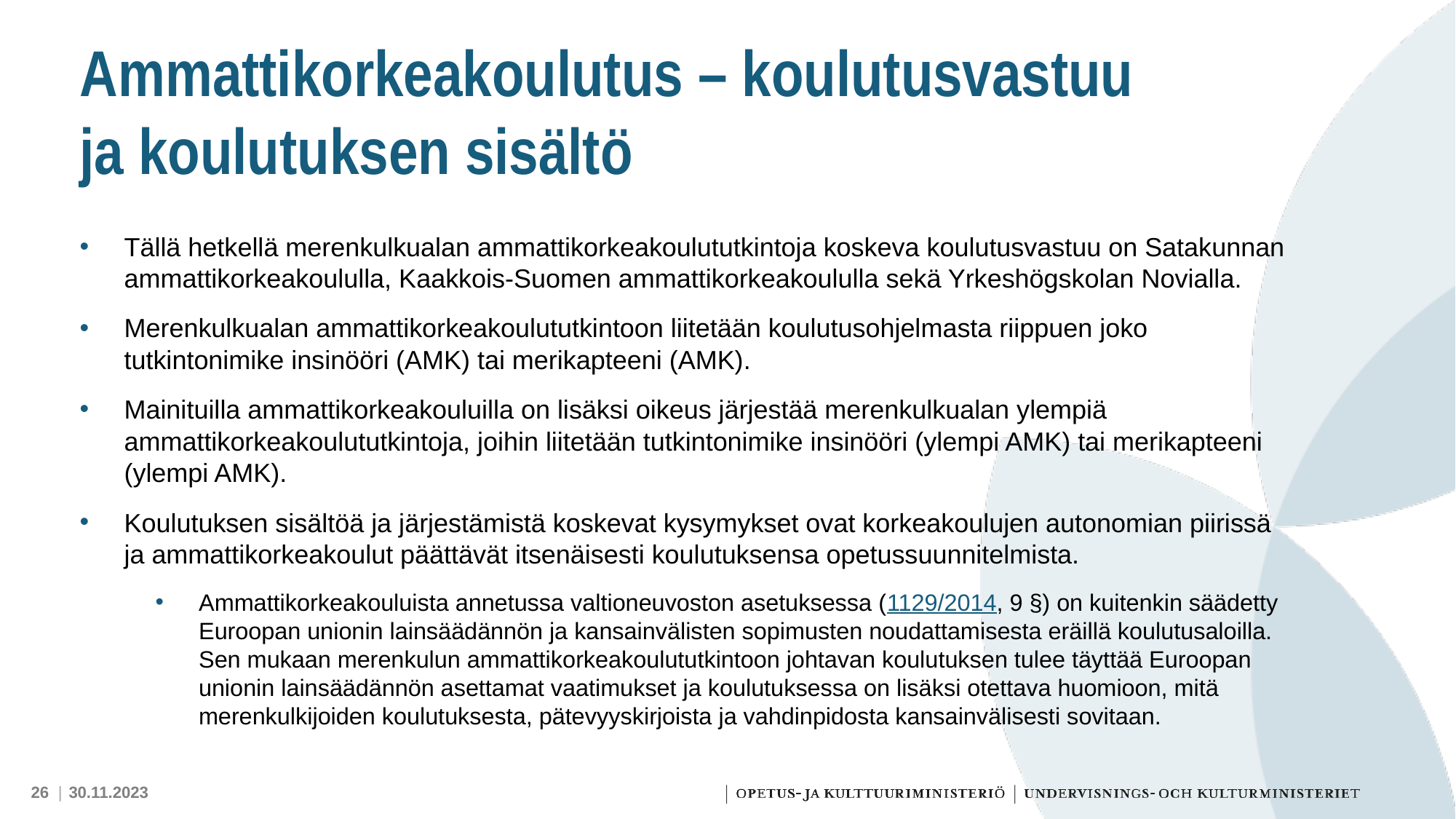

# Ammattikorkeakoulutus – koulutusvastuu ja koulutuksen sisältö
Tällä hetkellä merenkulkualan ammattikorkeakoulututkintoja koskeva koulutusvastuu on Satakunnan ammattikorkeakoululla, Kaakkois-Suomen ammattikorkeakoululla sekä Yrkeshögskolan Novialla.
Merenkulkualan ammattikorkeakoulututkintoon liitetään koulutusohjelmasta riippuen joko tutkintonimike insinööri (AMK) tai merikapteeni (AMK).
Mainituilla ammattikorkeakouluilla on lisäksi oikeus järjestää merenkulkualan ylempiä ammattikorkeakoulututkintoja, joihin liitetään tutkintonimike insinööri (ylempi AMK) tai merikapteeni (ylempi AMK).
Koulutuksen sisältöä ja järjestämistä koskevat kysymykset ovat korkeakoulujen autonomian piirissä ja ammattikorkeakoulut päättävät itsenäisesti koulutuksensa opetussuunnitelmista.
Ammattikorkeakouluista annetussa valtioneuvoston asetuksessa (1129/2014, 9 §) on kuitenkin säädetty Euroopan unionin lainsäädännön ja kansainvälisten sopimusten noudattamisesta eräillä koulutusaloilla. Sen mukaan merenkulun ammattikorkeakoulututkintoon johtavan koulutuksen tulee täyttää Euroopan unionin lainsäädännön asettamat vaatimukset ja koulutuksessa on lisäksi otettava huomioon, mitä merenkulkijoiden koulutuksesta, pätevyyskirjoista ja vahdinpidosta kansainvälisesti sovitaan.

30.11.2023
26  |